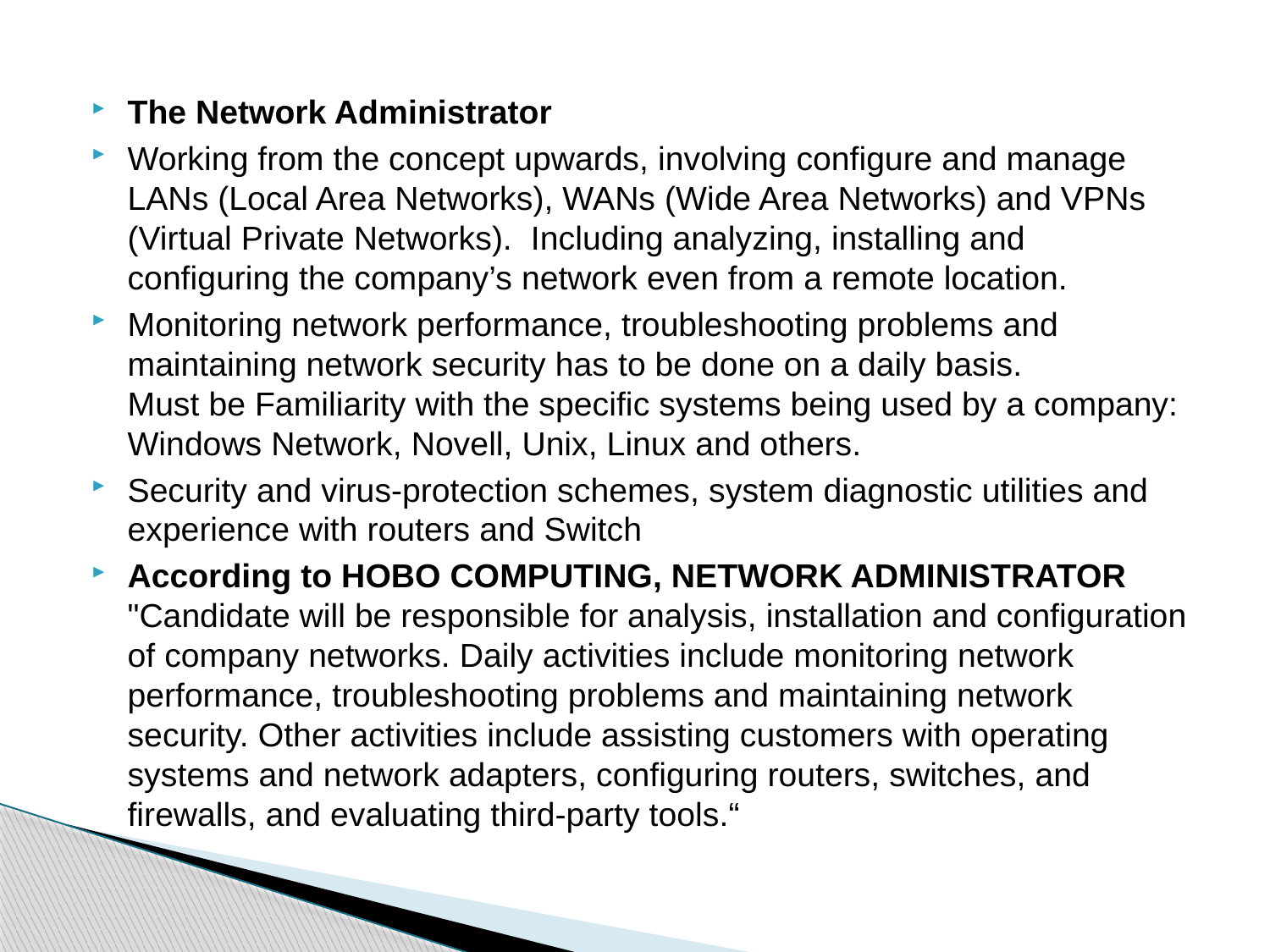

The Network Administrator
Working from the concept upwards, involving configure and manage LANs (Local Area Networks), WANs (Wide Area Networks) and VPNs (Virtual Private Networks).  Including analyzing, installing and configuring the company’s network even from a remote location.
Monitoring network performance, troubleshooting problems and maintaining network security has to be done on a daily basis.
Must be Familiarity with the specific systems being used by a company: Windows Network, Novell, Unix, Linux and others.
Security and virus-protection schemes, system diagnostic utilities and experience with routers and Switch
According to HOBO COMPUTING, NETWORK ADMINISTRATOR
"Candidate will be responsible for analysis, installation and configuration of company networks. Daily activities include monitoring network performance, troubleshooting problems and maintaining network security. Other activities include assisting customers with operating systems and network adapters, configuring routers, switches, and firewalls, and evaluating third-party tools.“